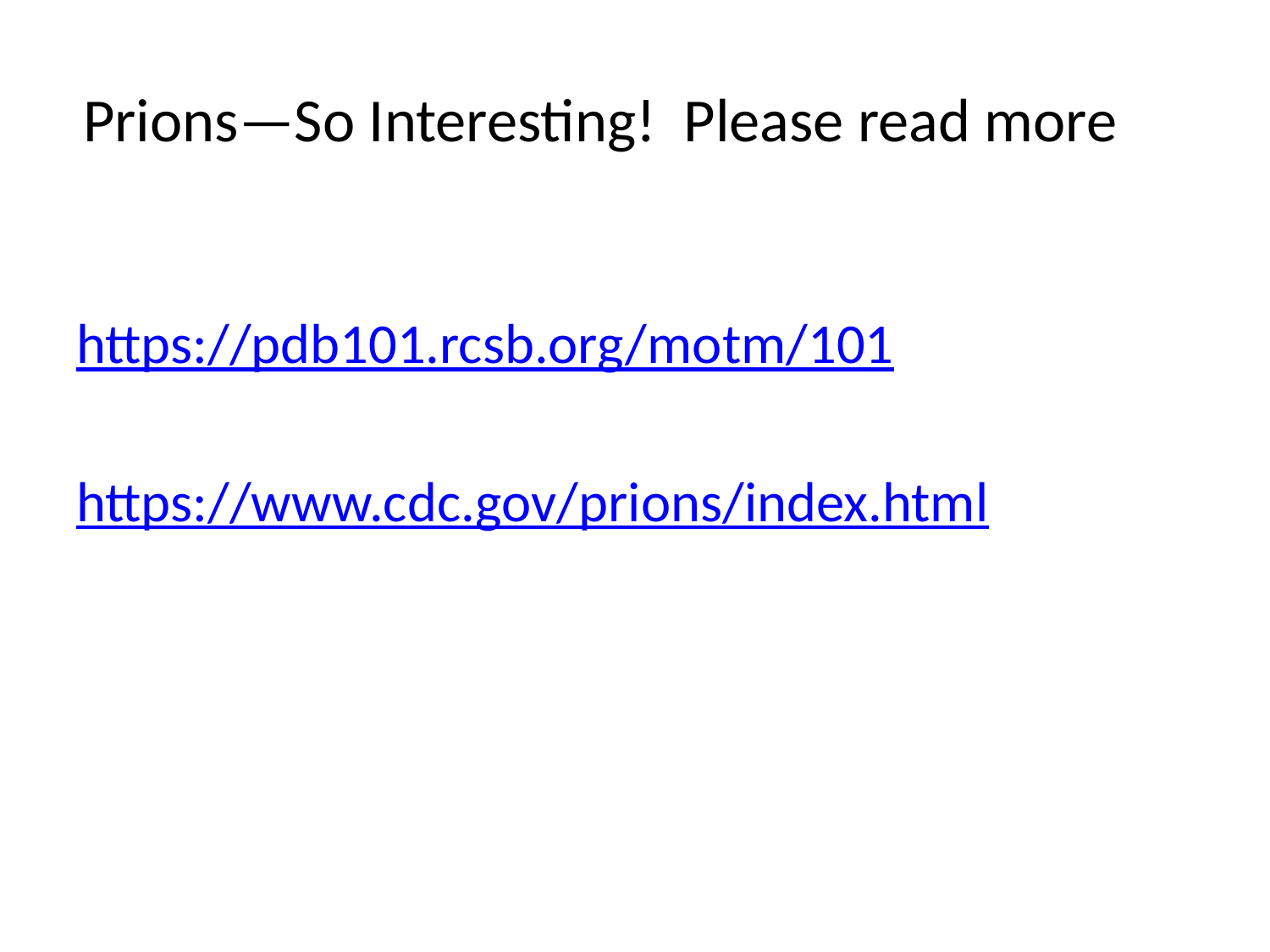

# Prions—So Interesting!  Please read more

https://pdb101.rcsb.org/motm/101

https://www.cdc.gov/prions/index.html